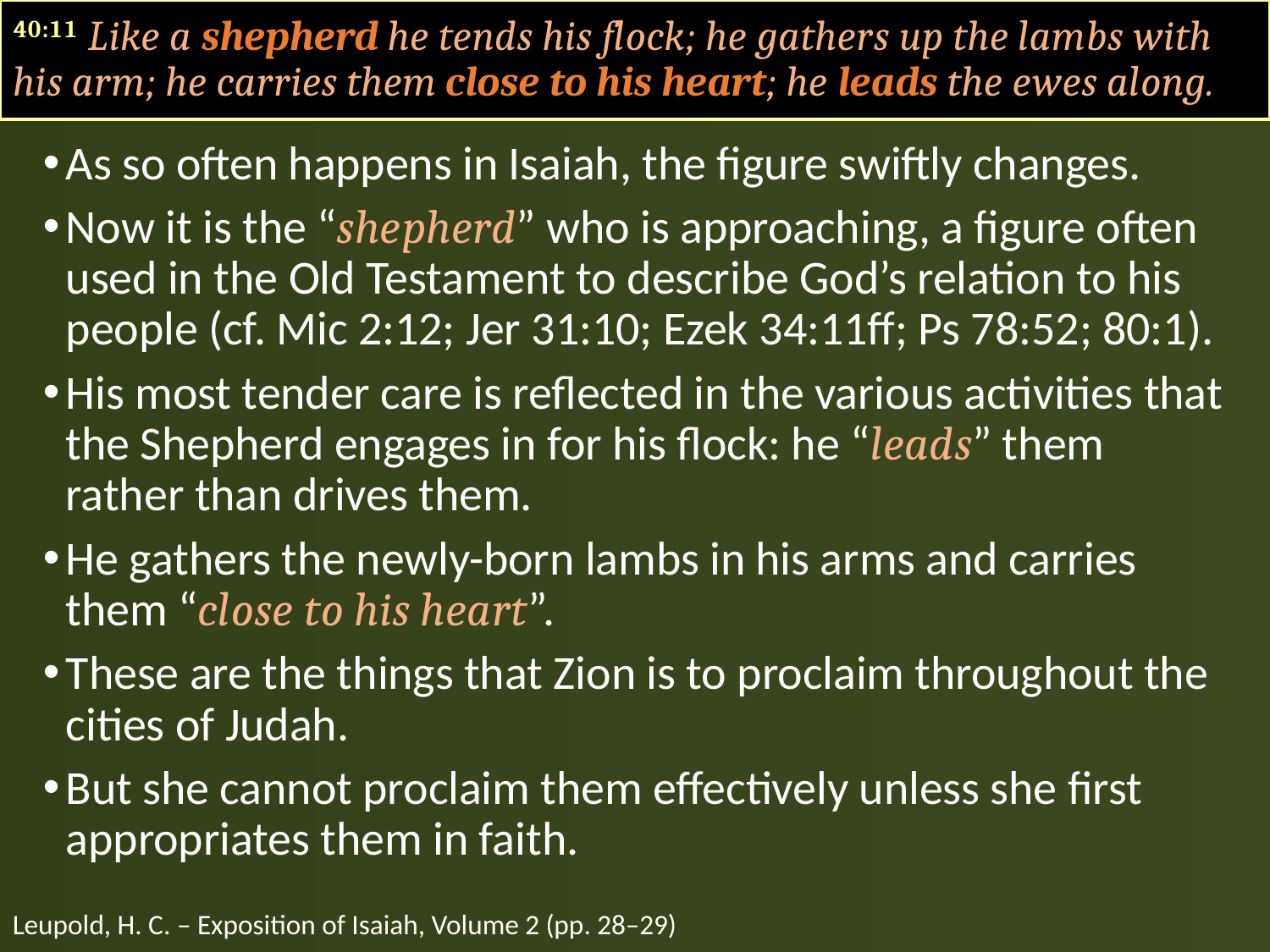

40:11 Like a shepherd he tends his flock; he gathers up the lambs with his arm; he carries them close to his heart; he leads the ewes along.
As so often happens in Isaiah, the figure swiftly changes.
Now it is the “shepherd” who is approaching, a figure often used in the Old Testament to describe God’s relation to his people (cf. Mic 2:12; Jer 31:10; Ezek 34:11ff; Ps 78:52; 80:1).
His most tender care is reflected in the various activities that the Shepherd engages in for his flock: he “leads” them rather than drives them.
He gathers the newly-born lambs in his arms and carries them “close to his heart”.
These are the things that Zion is to proclaim throughout the cities of Judah.
But she cannot proclaim them effectively unless she first appropriates them in faith.
Leupold, H. C. – Exposition of Isaiah, Volume 2 (pp. 28–29)